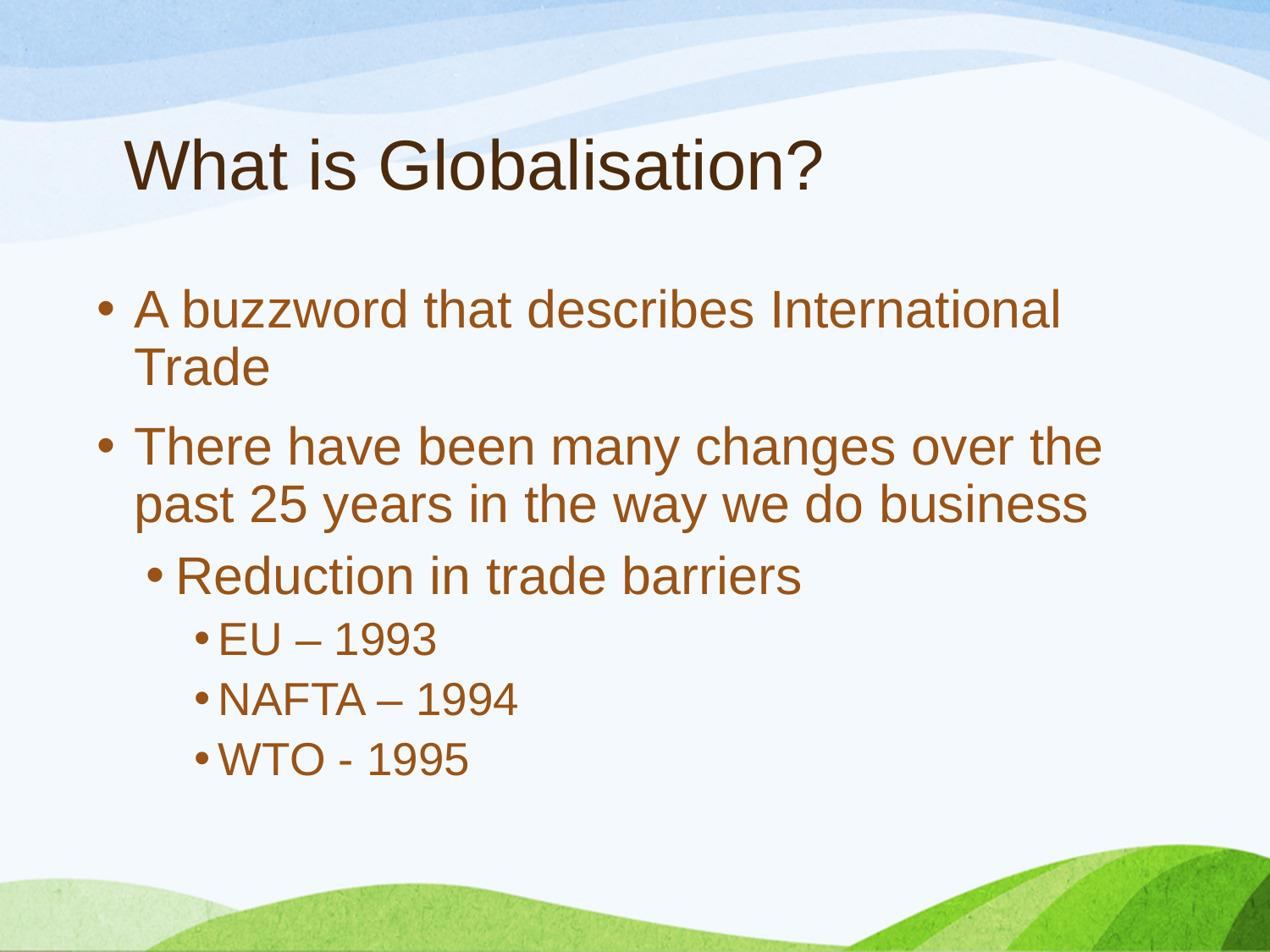

# What is Globalisation?
A buzzword that describes International Trade
There have been many changes over the past 25 years in the way we do business
Reduction in trade barriers
EU – 1993
NAFTA – 1994
WTO - 1995